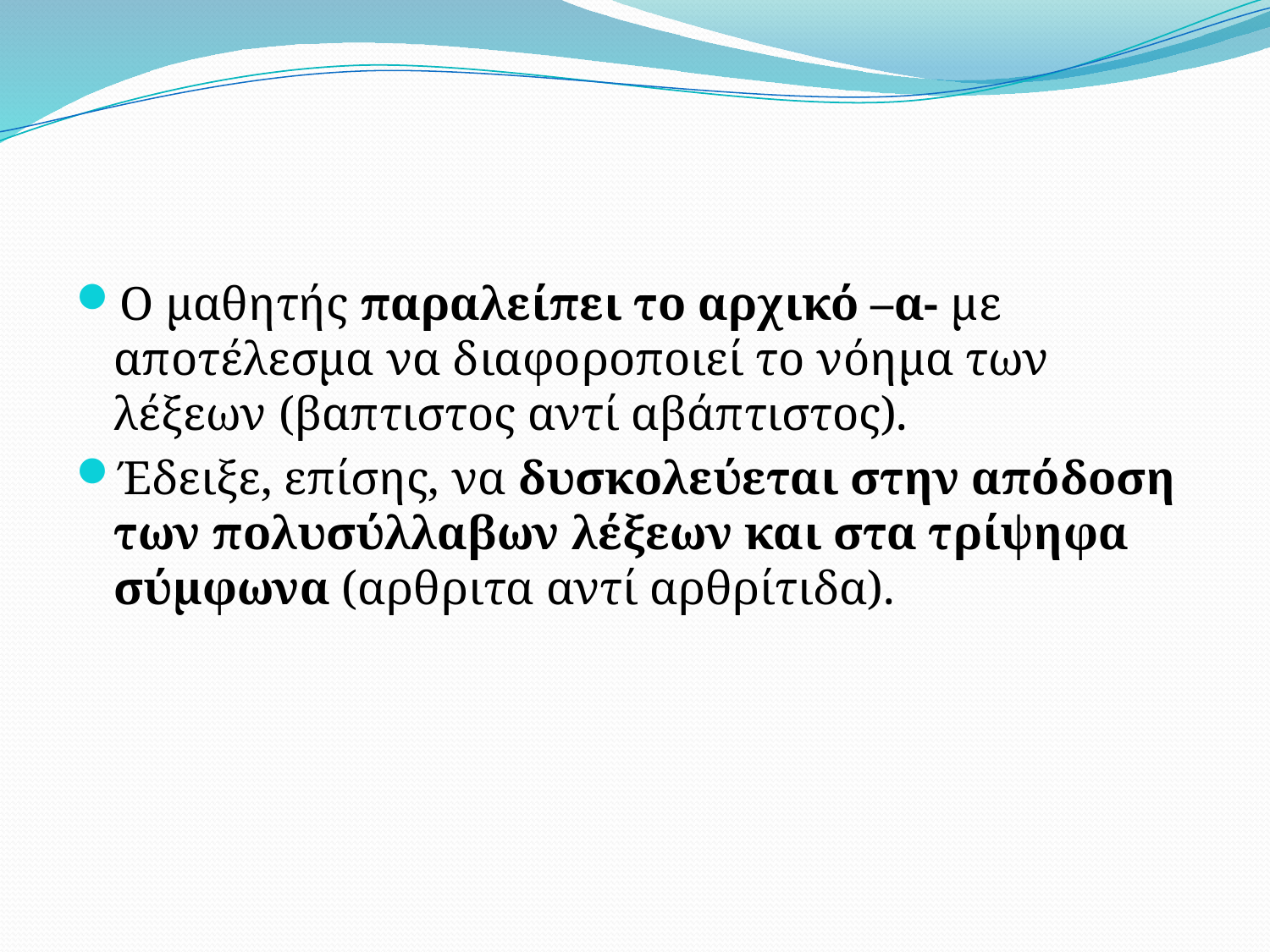

Ο μαθητής παραλείπει το αρχικό –α- με αποτέλεσμα να διαφοροποιεί το νόημα των λέξεων (βαπτιστος αντί αβάπτιστος).
Έδειξε, επίσης, να δυσκολεύεται στην απόδοση των πολυσύλλαβων λέξεων και στα τρίψηφα σύμφωνα (αρθριτα αντί αρθρίτιδα).